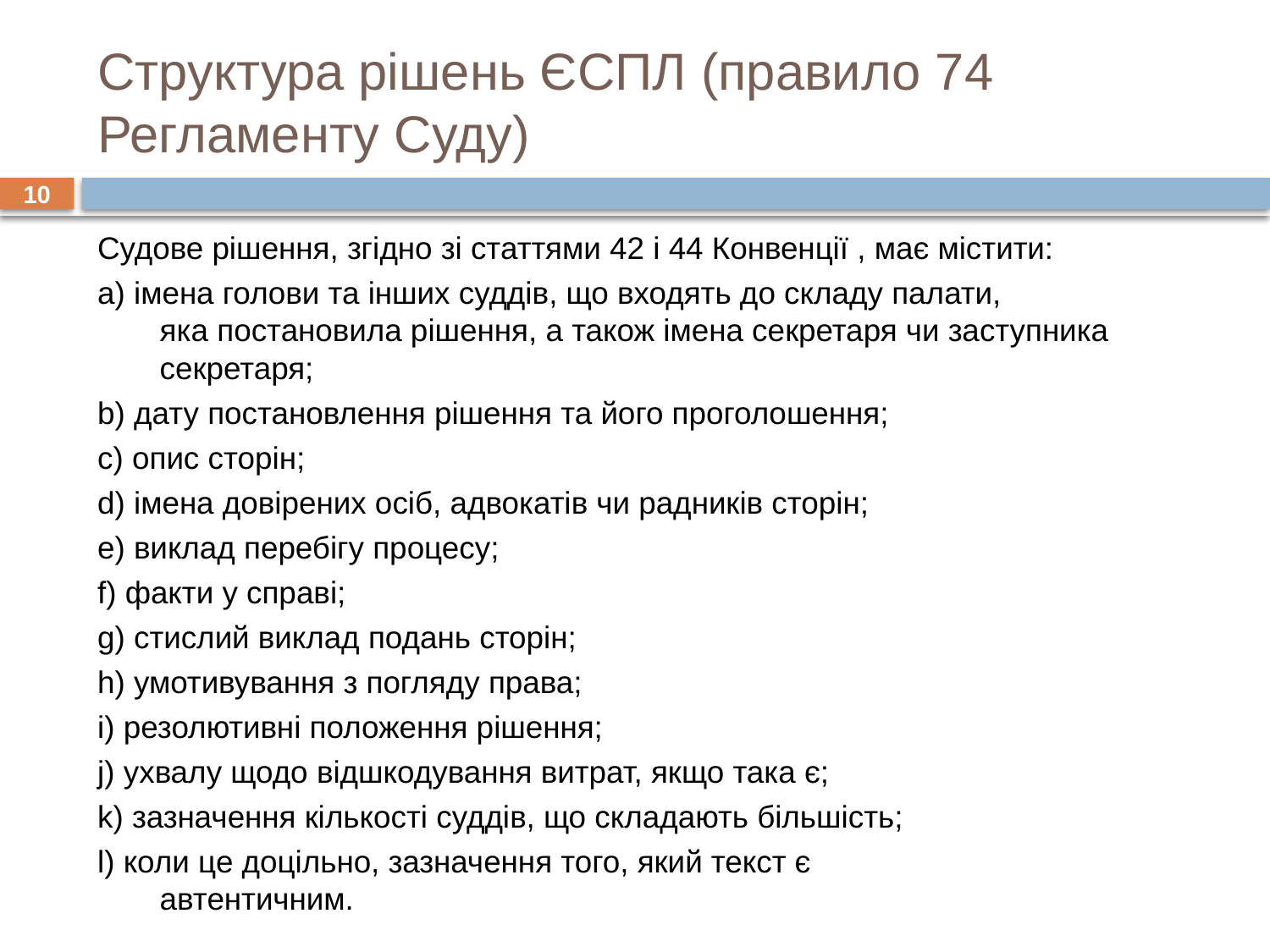

# Структура рішень ЄСПЛ (правило 74 Регламенту Суду)
10
Судове рішення, згідно зі статтями 42 і 44 Конвенції , має містити:
a) імена голови та інших суддів, що входять до складу палати,
яка постановила рішення, а також імена секретаря чи заступника
секретаря;
b) дату постановлення рішення та його проголошення;
c) опис сторін;
d) імена довірених осіб, адвокатів чи радників сторін;
e) виклад перебігу процесу;
f) факти у справі;
g) стислий виклад подань сторін;
h) умотивування з погляду права;
i) резолютивні положення рішення;
j) ухвалу щодо відшкодування витрат, якщо така є;
k) зазначення кількості суддів, що складають більшість;
l) коли це доцільно, зазначення того, який текст є
автентичним.